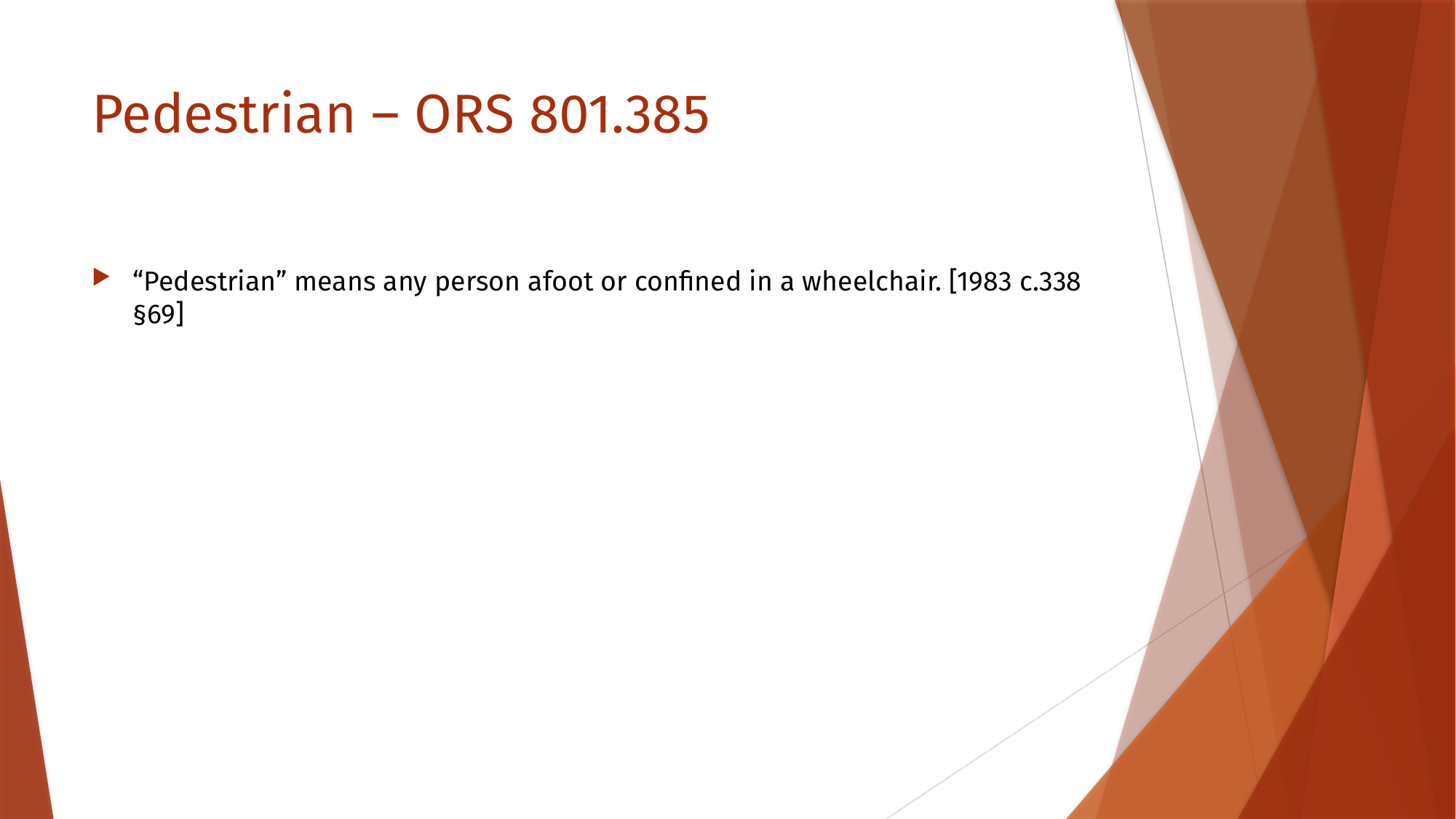

# Pedestrian – ORS 801.385
“Pedestrian” means any person afoot or confined in a wheelchair. [1983 c.338 §69]